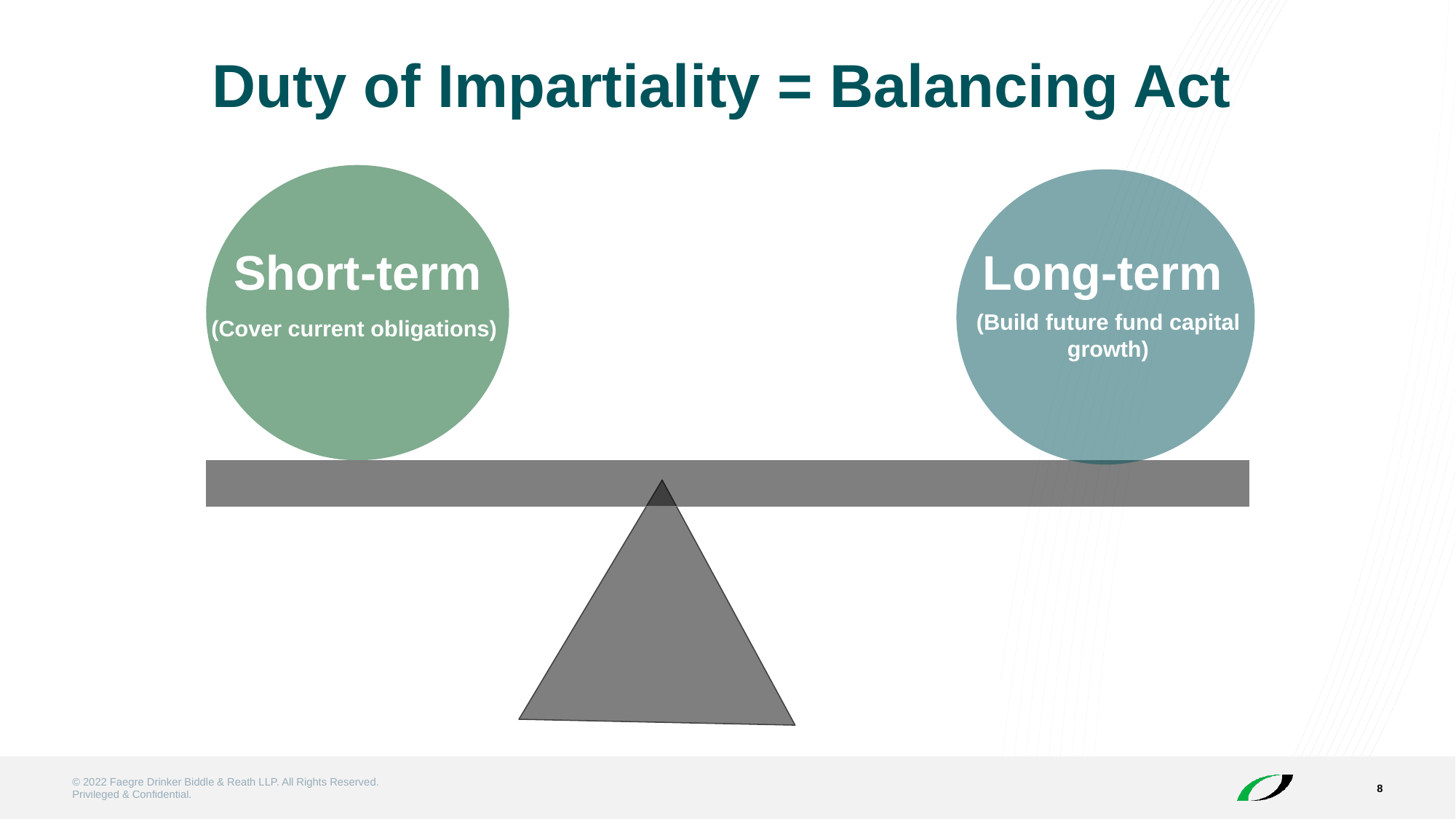

Duty of Impartiality = Balancing Act

Long-term
Short-term
(Build future fund capital growth)
(Cover current obligations)